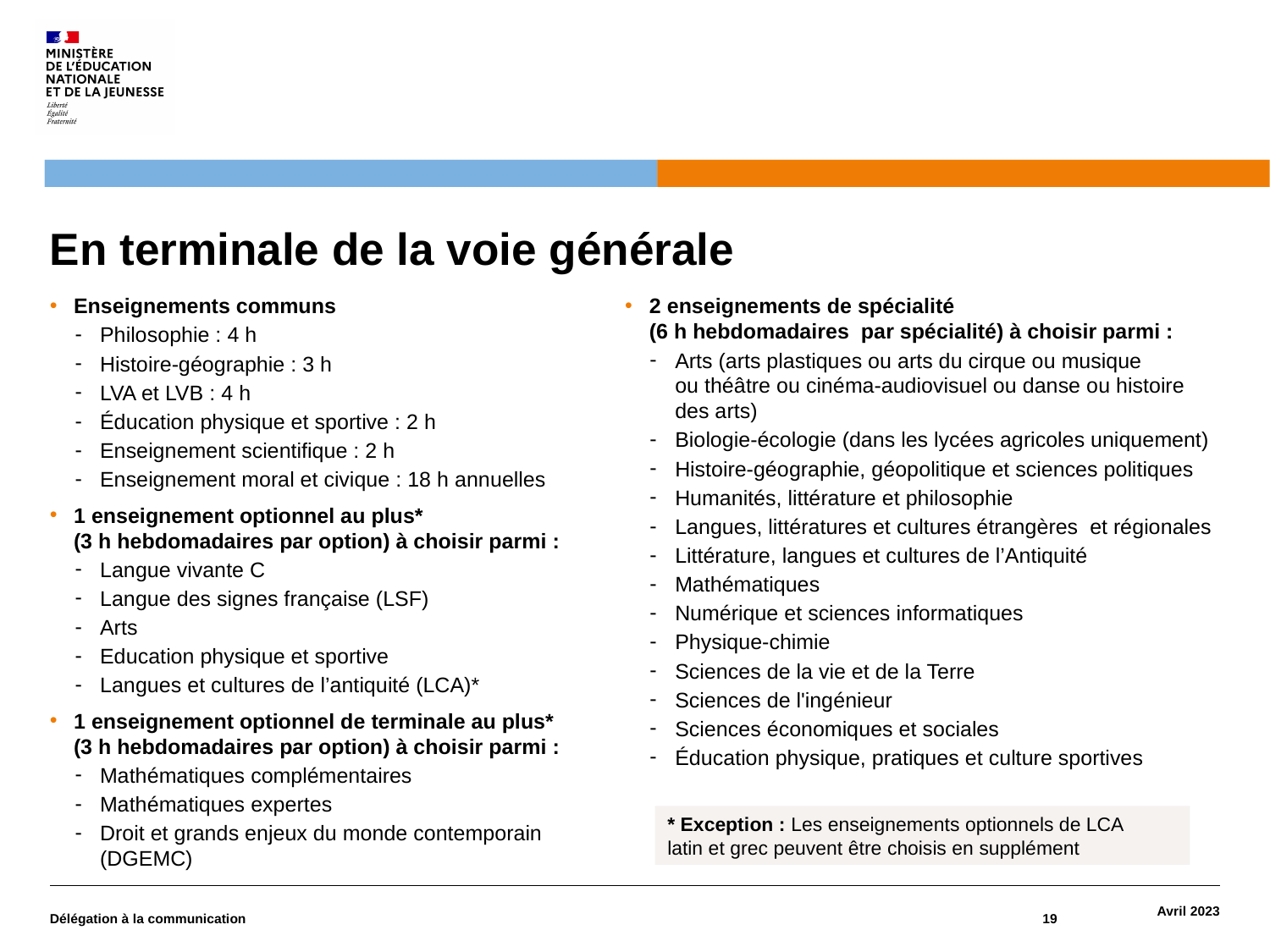

# En terminale de la voie générale
Enseignements communs
Philosophie : 4 h
Histoire-géographie : 3 h
LVA et LVB : 4 h
Éducation physique et sportive : 2 h
Enseignement scientifique : 2 h
Enseignement moral et civique : 18 h annuelles
1 enseignement optionnel au plus*
(3 h hebdomadaires par option) à choisir parmi :
Langue vivante C
Langue des signes française (LSF)
Arts
Education physique et sportive
Langues et cultures de l’antiquité (LCA)*
1 enseignement optionnel de terminale au plus*
(3 h hebdomadaires par option) à choisir parmi :
Mathématiques complémentaires
Mathématiques expertes
Droit et grands enjeux du monde contemporain (DGEMC)
2 enseignements de spécialité
(6 h hebdomadaires  par spécialité) à choisir parmi :
Arts (arts plastiques ou arts du cirque ou musique
ou théâtre ou cinéma-audiovisuel ou danse ou histoire
des arts)
Biologie-écologie (dans les lycées agricoles uniquement)
Histoire-géographie, géopolitique et sciences politiques
Humanités, littérature et philosophie
Langues, littératures et cultures étrangères  et régionales
Littérature, langues et cultures de l’Antiquité
Mathématiques
Numérique et sciences informatiques
Physique-chimie
Sciences de la vie et de la Terre
Sciences de l'ingénieur
Sciences économiques et sociales
Éducation physique, pratiques et culture sportives

* Exception : Les enseignements optionnels de LCA
latin et grec peuvent être choisis en supplément
Délégation à la communication
19
Avril 2023